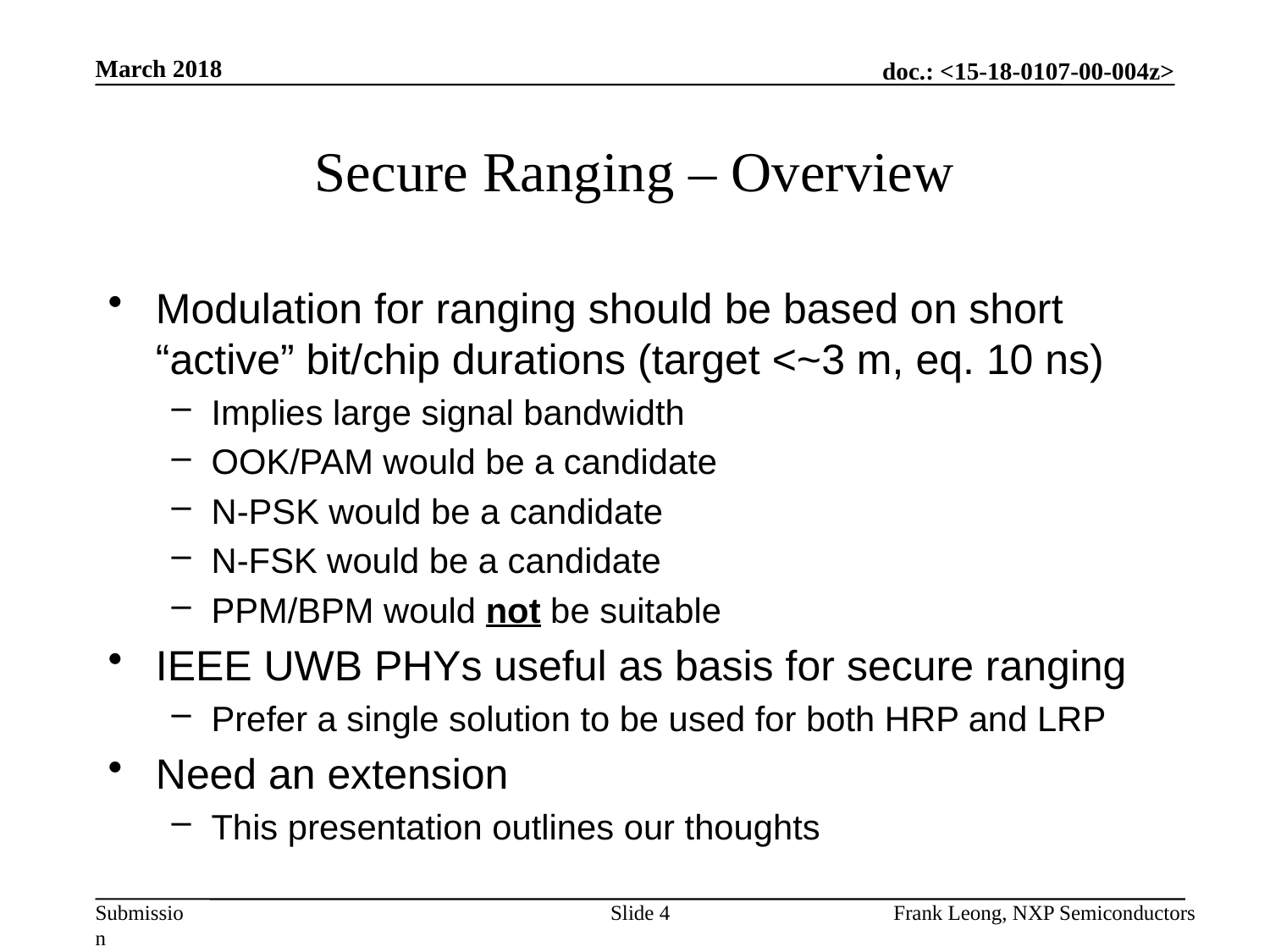

March 2018
# Secure Ranging – Overview
Modulation for ranging should be based on short “active” bit/chip durations (target <~3 m, eq. 10 ns)
Implies large signal bandwidth
OOK/PAM would be a candidate
N-PSK would be a candidate
N-FSK would be a candidate
PPM/BPM would not be suitable
IEEE UWB PHYs useful as basis for secure ranging
Prefer a single solution to be used for both HRP and LRP
Need an extension
This presentation outlines our thoughts

Slide 4
Frank Leong, NXP Semiconductors